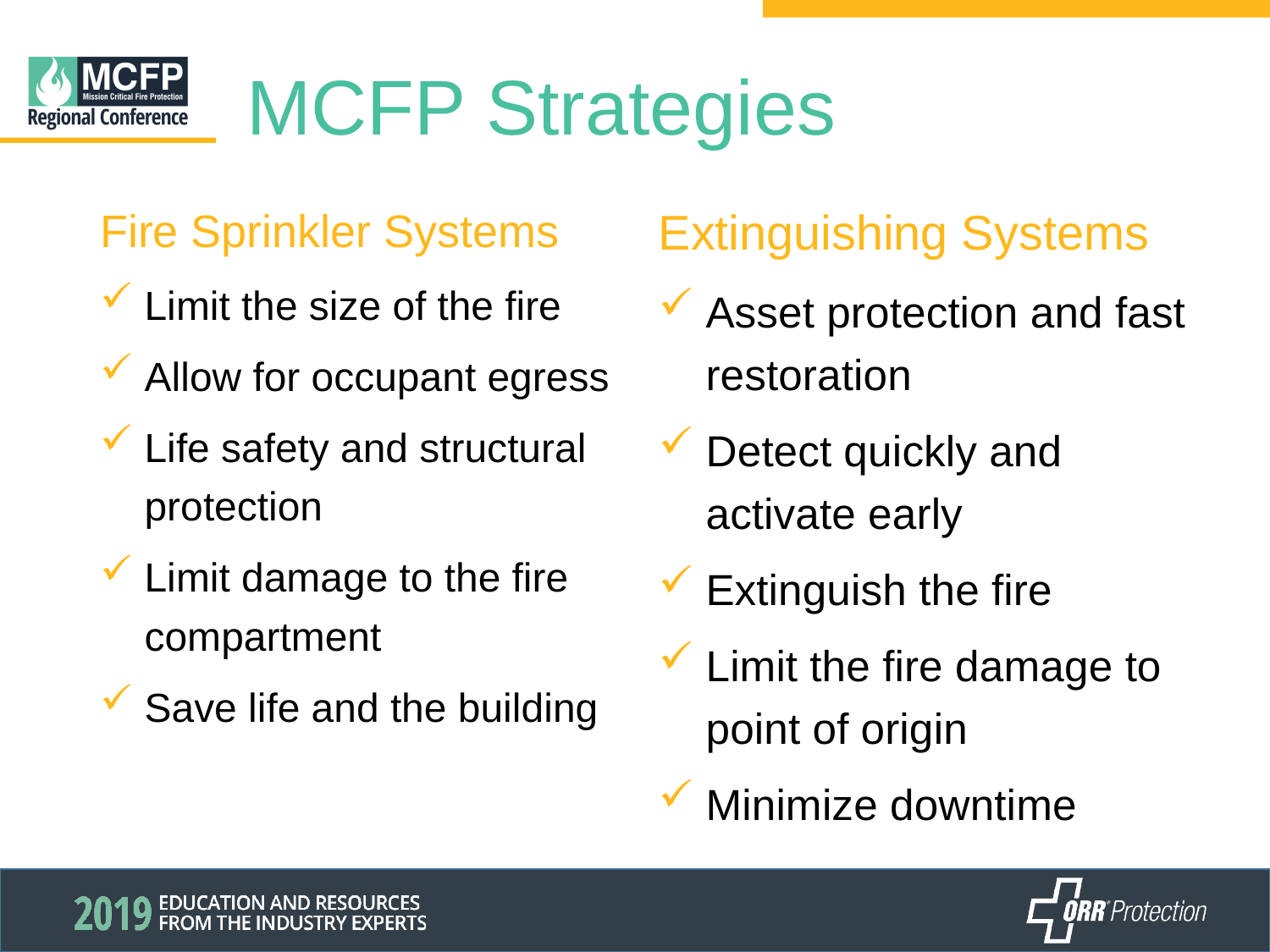

# MCFP Strategies
Fire Sprinkler Systems
Limit the size of the fire
Allow for occupant egress
Life safety and structural protection
Limit damage to the fire compartment
Save life and the building
Extinguishing Systems
Asset protection and fast restoration
Detect quickly and activate early
Extinguish the fire
Limit the fire damage to point of origin
Minimize downtime